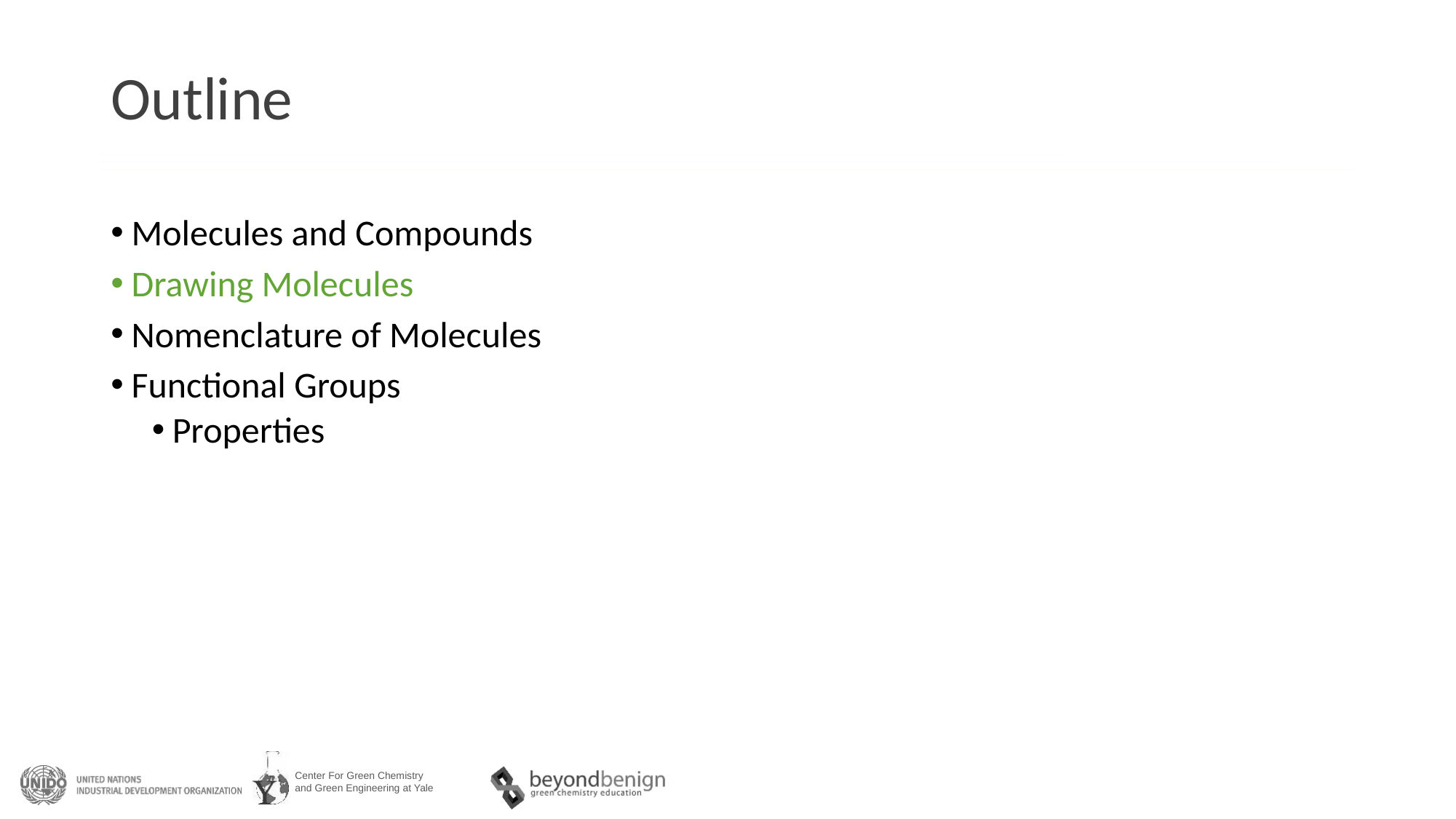

# Outline
Molecules and Compounds
Drawing Molecules
Nomenclature of Molecules
Functional Groups
Properties